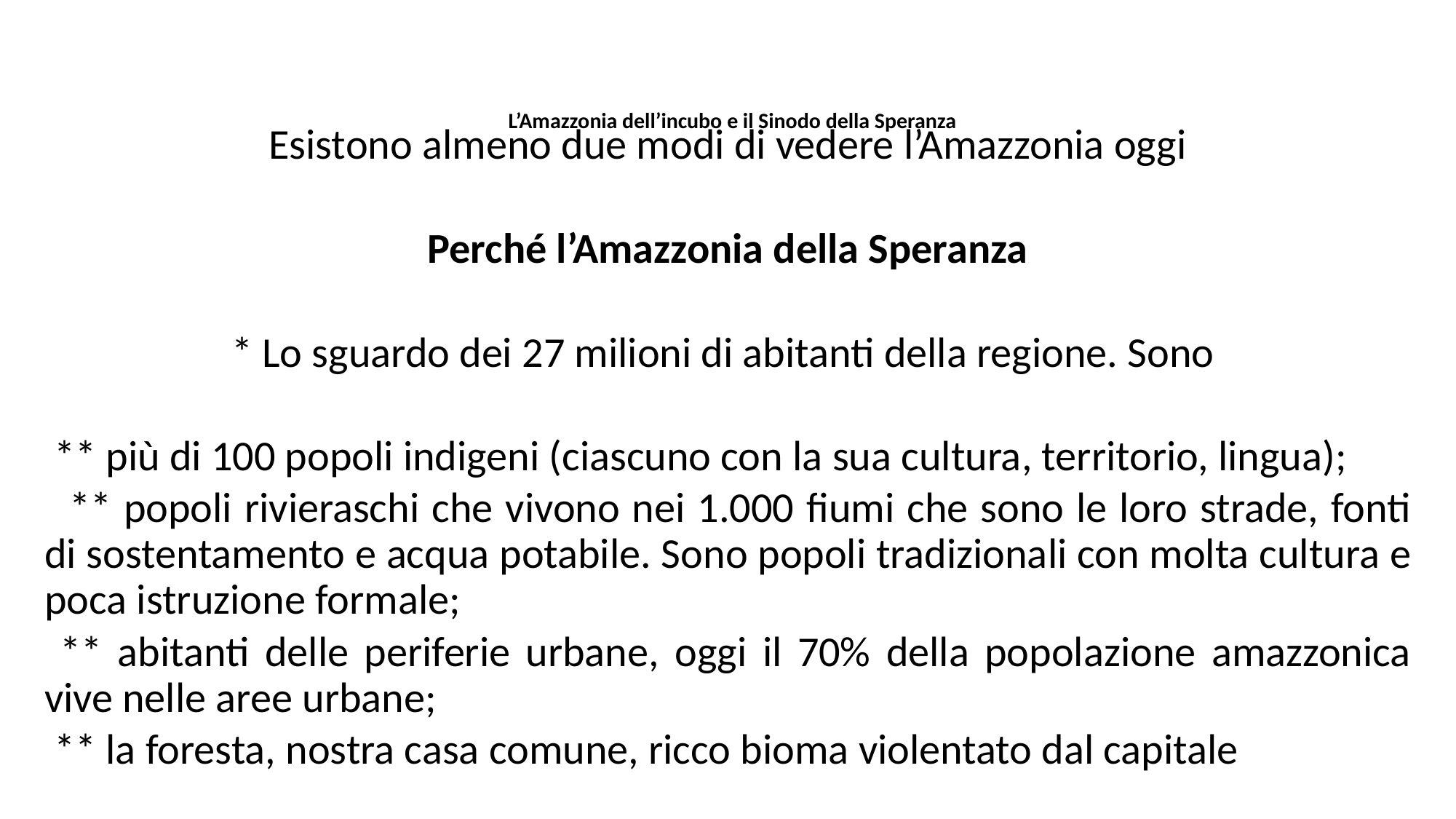

# L’Amazzonia dell’incubo e il Sinodo della Speranza
Esistono almeno due modi di vedere l’Amazzonia oggi

Perché l’Amazzonia della Speranza

* Lo sguardo dei 27 milioni di abitanti della regione. Sono

 ** più di 100 popoli indigeni (ciascuno con la sua cultura, territorio, lingua);
  ** popoli rivieraschi che vivono nei 1.000 fiumi che sono le loro strade, fonti di sostentamento e acqua potabile. Sono popoli tradizionali con molta cultura e poca istruzione formale;
 ** abitanti delle periferie urbane, oggi il 70% della popolazione amazzonica vive nelle aree urbane;
 ** la foresta, nostra casa comune, ricco bioma violentato dal capitale